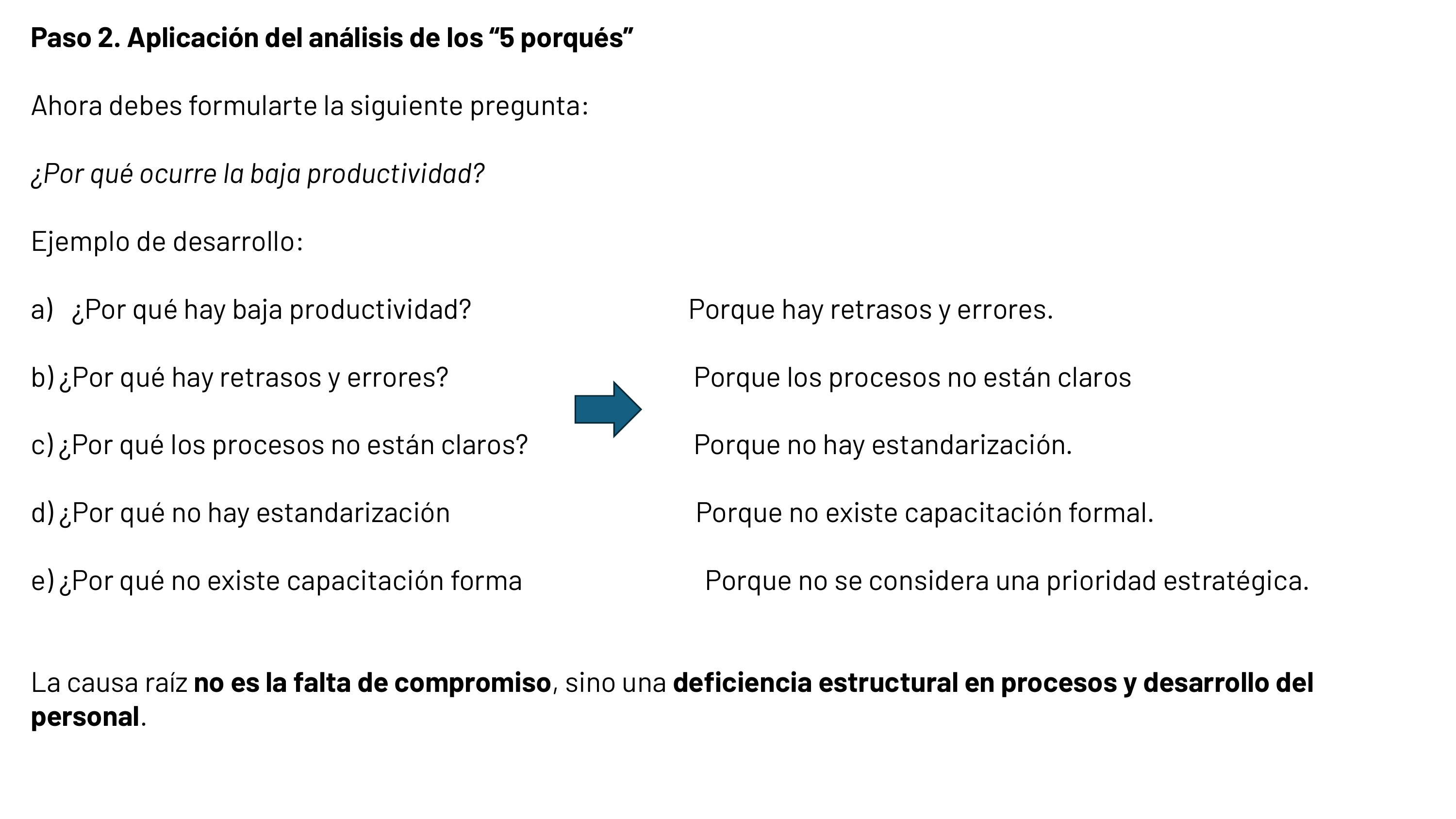

Paso 2. Aplicación del análisis de los “5 porqués”

Ahora debes formularte la siguiente pregunta:

¿Por qué ocurre la baja productividad?

Ejemplo de desarrollo:

¿Por qué hay baja productividad?                                      Porque hay retrasos y errores.

b) ¿Por qué hay retrasos y errores?                                           Porque los procesos no están claros

c) ¿Por qué los procesos no están claros?                             Porque no hay estandarización.

d) ¿Por qué no hay estandarización                                           Porque no existe capacitación formal.

e) ¿Por qué no existe capacitación forma                                Porque no se considera una prioridad estratégica.

La causa raíz no es la falta de compromiso, sino una deficiencia estructural en procesos y desarrollo del personal.